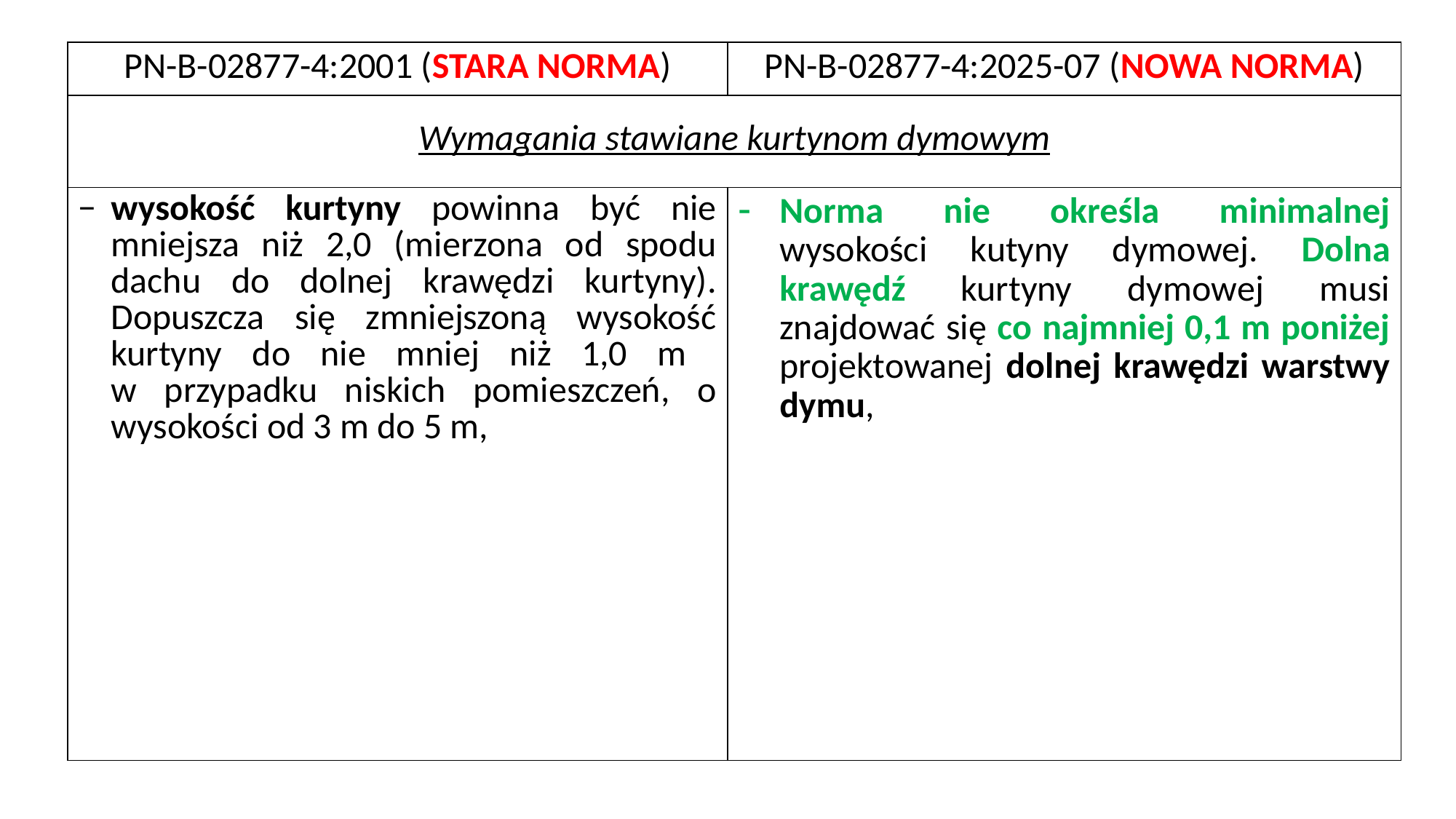

| PN-B-02877-4:2001 (STARA NORMA) | PN-B-02877-4:2025-07 (NOWA NORMA) |
| --- | --- |
| Wymagania stawiane kurtynom dymowym |  |
| wysokość kurtyny powinna być nie mniejsza niż 2,0 (mierzona od spodu dachu do dolnej krawędzi kurtyny). Dopuszcza się zmniejszoną wysokość kurtyny do nie mniej niż 1,0 m w przypadku niskich pomieszczeń, o wysokości od 3 m do 5 m, | Norma nie określa minimalnej wysokości kutyny dymowej. Dolna krawędź kurtyny dymowej musi znajdować się co najmniej 0,1 m poniżej projektowanej dolnej krawędzi warstwy dymu, |